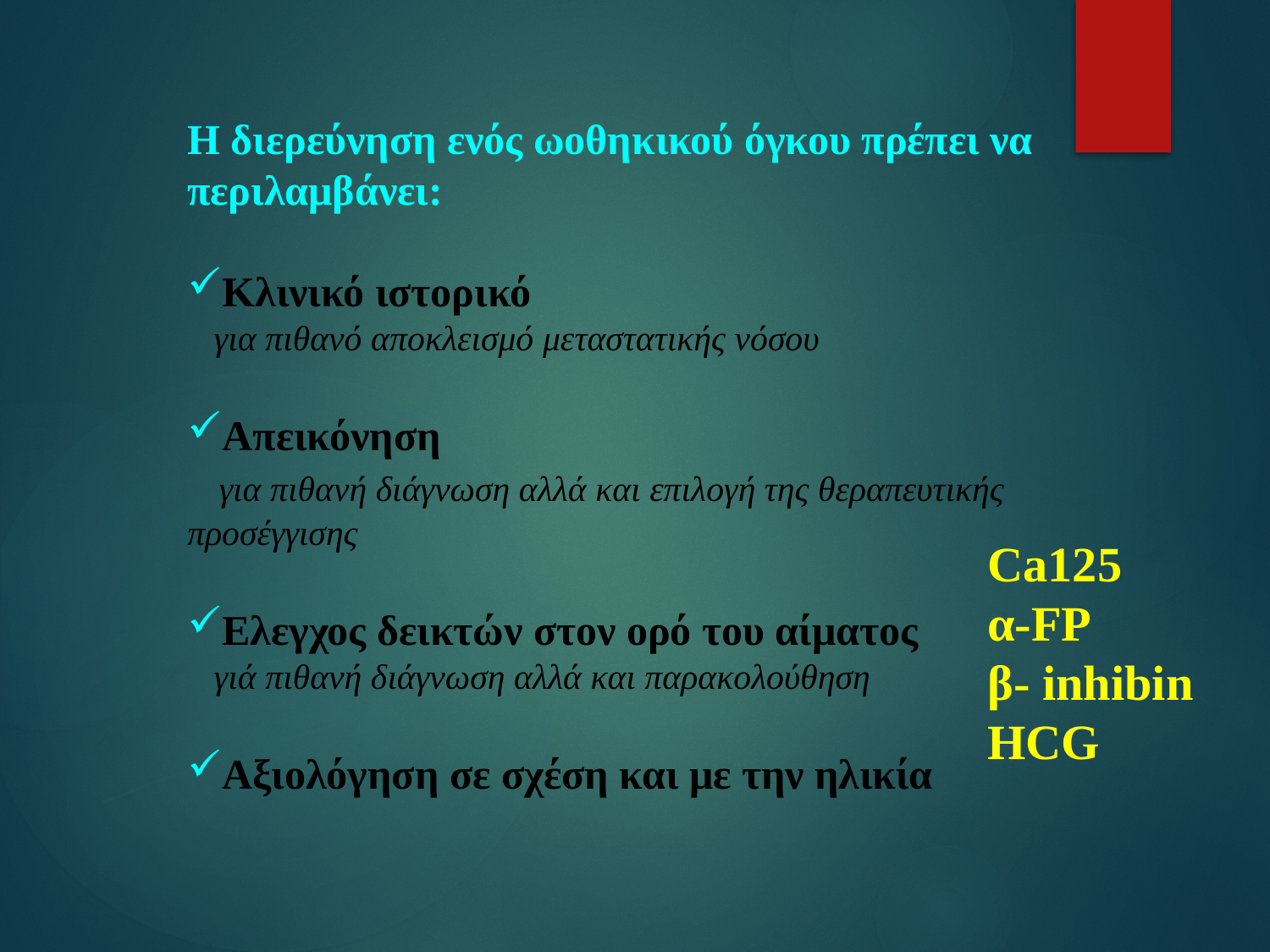

Η διερεύνηση ενός ωοθηκικού όγκου πρέπει να περιλαμβάνει:

Κλινικό ιστορικό
   για πιθανό αποκλεισμό μεταστατικής νόσου

Απεικόνηση
   για πιθανή διάγνωση αλλά και επιλογή της θεραπευτικής προσέγγισης

Ελεγχος δεικτών στον ορό του αίματος
   γιά πιθανή διάγνωση αλλά και παρακολούθηση

Αξιολόγηση σε σχέση και με την ηλικία

Ca125
α-FΡ
β- inhibin
HCG